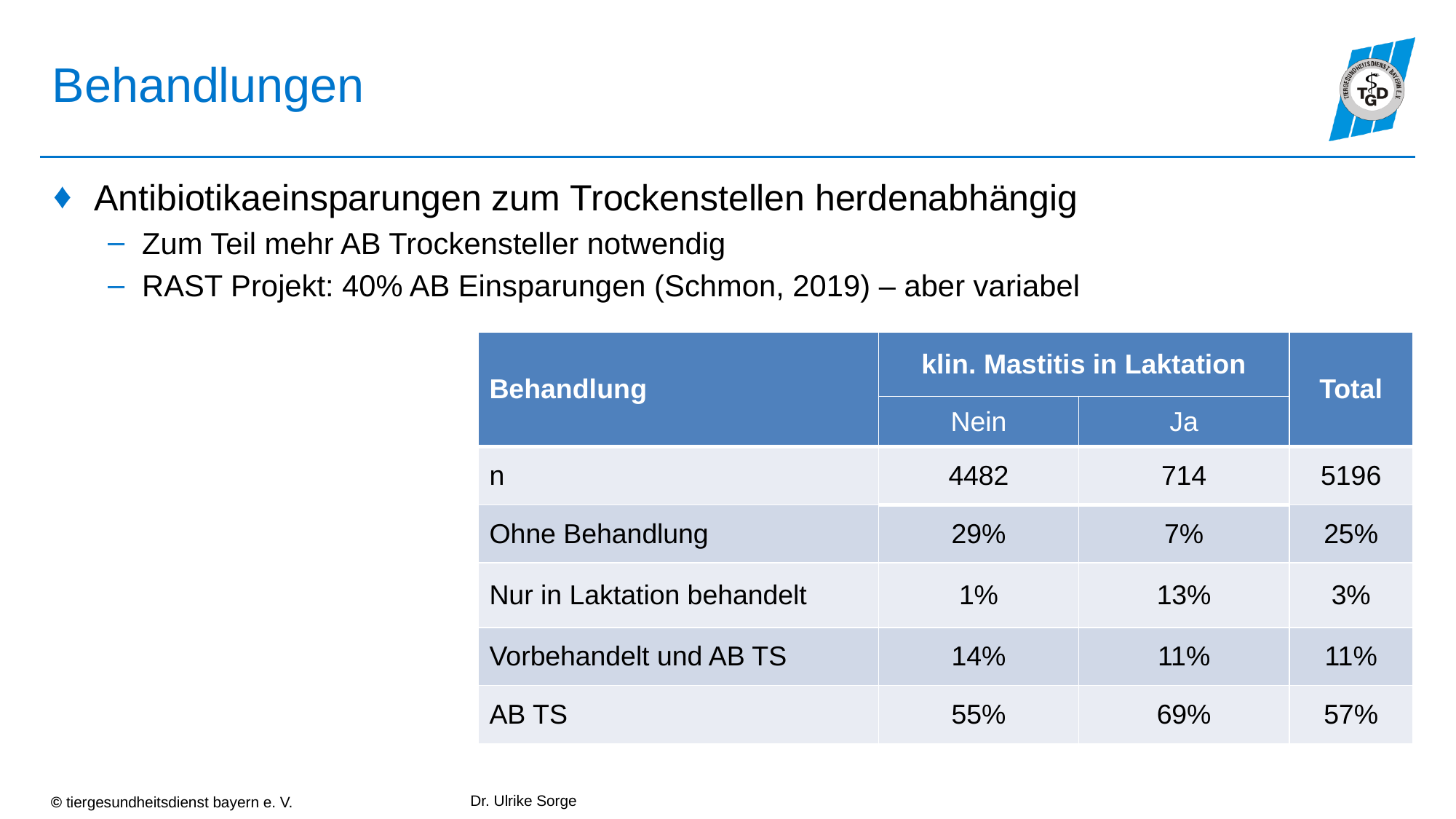

# Behandlungen
Antibiotikaeinsparungen zum Trockenstellen herdenabhängig
Zum Teil mehr AB Trockensteller notwendig
RAST Projekt: 40% AB Einsparungen (Schmon, 2019) – aber variabel

|  |
| --- |
| Behandlung | klin. Mastitis in Laktation |  | Total |
| --- | --- | --- | --- |
|  | Nein | Ja |  |
| n | 4482 | 714 | 5196 |
| Ohne Behandlung | 29% | 7% | 25% |
| Nur in Laktation behandelt | 1% | 13% | 3% |
| Vorbehandelt und AB TS | 14% | 11% | 11% |
| AB TS | 55% | 69% | 57% |